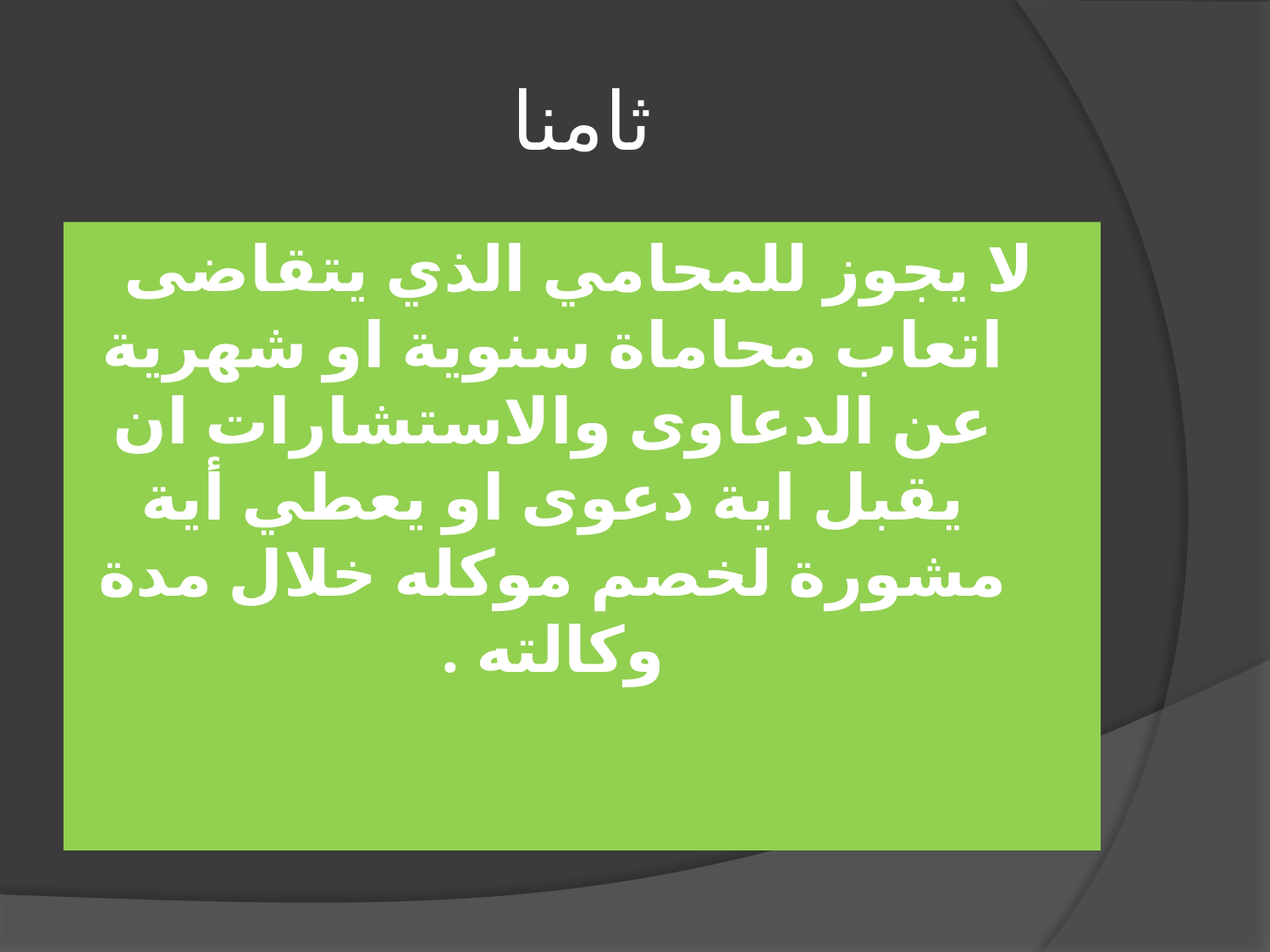

# ثامنا
لا يجوز للمحامي الذي يتقاضى اتعاب محاماة سنوية او شهرية عن الدعاوى والاستشارات ان يقبل اية دعوى او يعطي أية مشورة لخصم موكله خلال مدة وكالته .